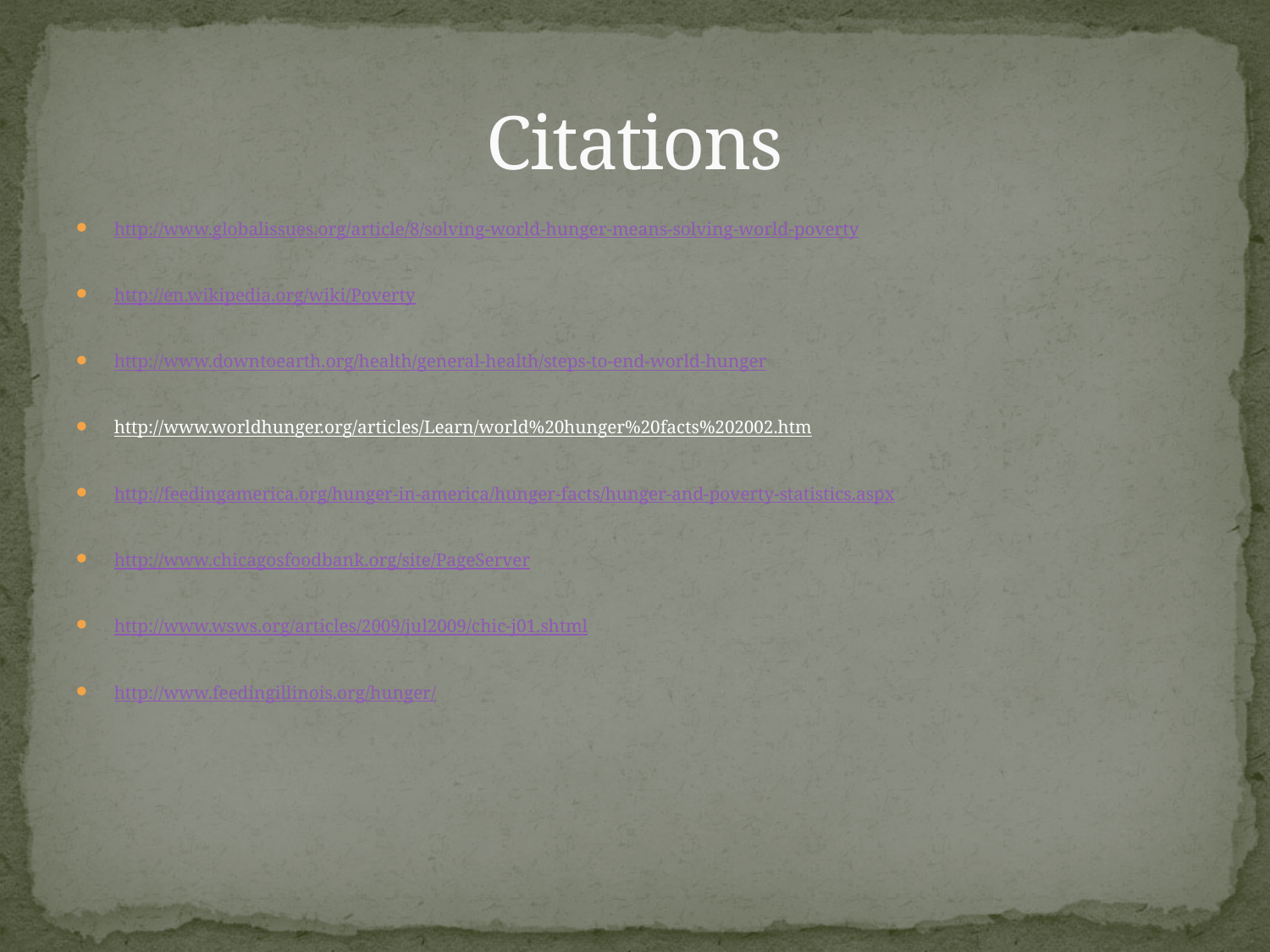

# Citations
http://www.globalissues.org/article/8/solving-world-hunger-means-solving-world-poverty

http://en.wikipedia.org/wiki/Poverty

http://www.downtoearth.org/health/general-health/steps-to-end-world-hunger

http://www.worldhunger.org/articles/Learn/world%20hunger%20facts%202002.htm

http://feedingamerica.org/hunger-in-america/hunger-facts/hunger-and-poverty-statistics.aspx

http://www.chicagosfoodbank.org/site/PageServer

http://www.wsws.org/articles/2009/jul2009/chic-j01.shtml

http://www.feedingillinois.org/hunger/